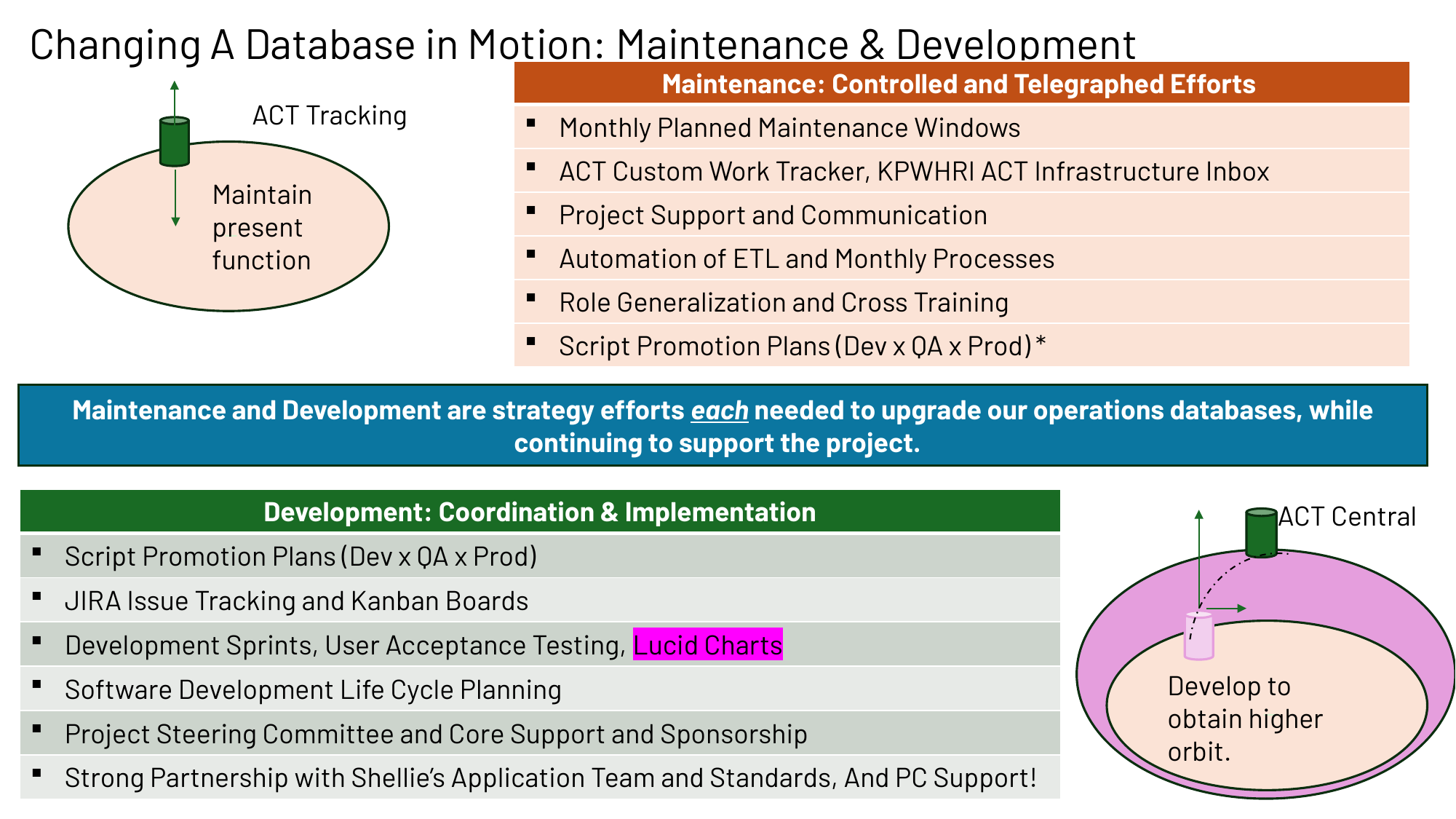

Changing A Database in Motion: Maintenance & Development
Collecting many data points over decades
| Maintenance: Controlled and Telegraphed Efforts |
| --- |
| Monthly Planned Maintenance Windows |
| ACT Custom Work Tracker, KPWHRI ACT Infrastructure Inbox |
| Project Support and Communication |
| Automation of ETL and Monthly Processes |
| Role Generalization and Cross Training |
| Script Promotion Plans (Dev x QA x Prod) \* |
ACT Tracking

 _
Maintain present function
Maintenance and Development are strategy efforts each needed to upgrade our operations databases, while continuing to support the project.
| Development: Coordination & Implementation |
| --- |
| Script Promotion Plans (Dev x QA x Prod) |
| JIRA Issue Tracking and Kanban Boards |
| Development Sprints, User Acceptance Testing, Lucid Charts |
| Software Development Life Cycle Planning |
| Project Steering Committee and Core Support and Sponsorship |
| Strong Partnership with Shellie’s Application Team and Standards, And PC Support! |
ACT Central

 _

 _
Develop to obtain higher orbit.